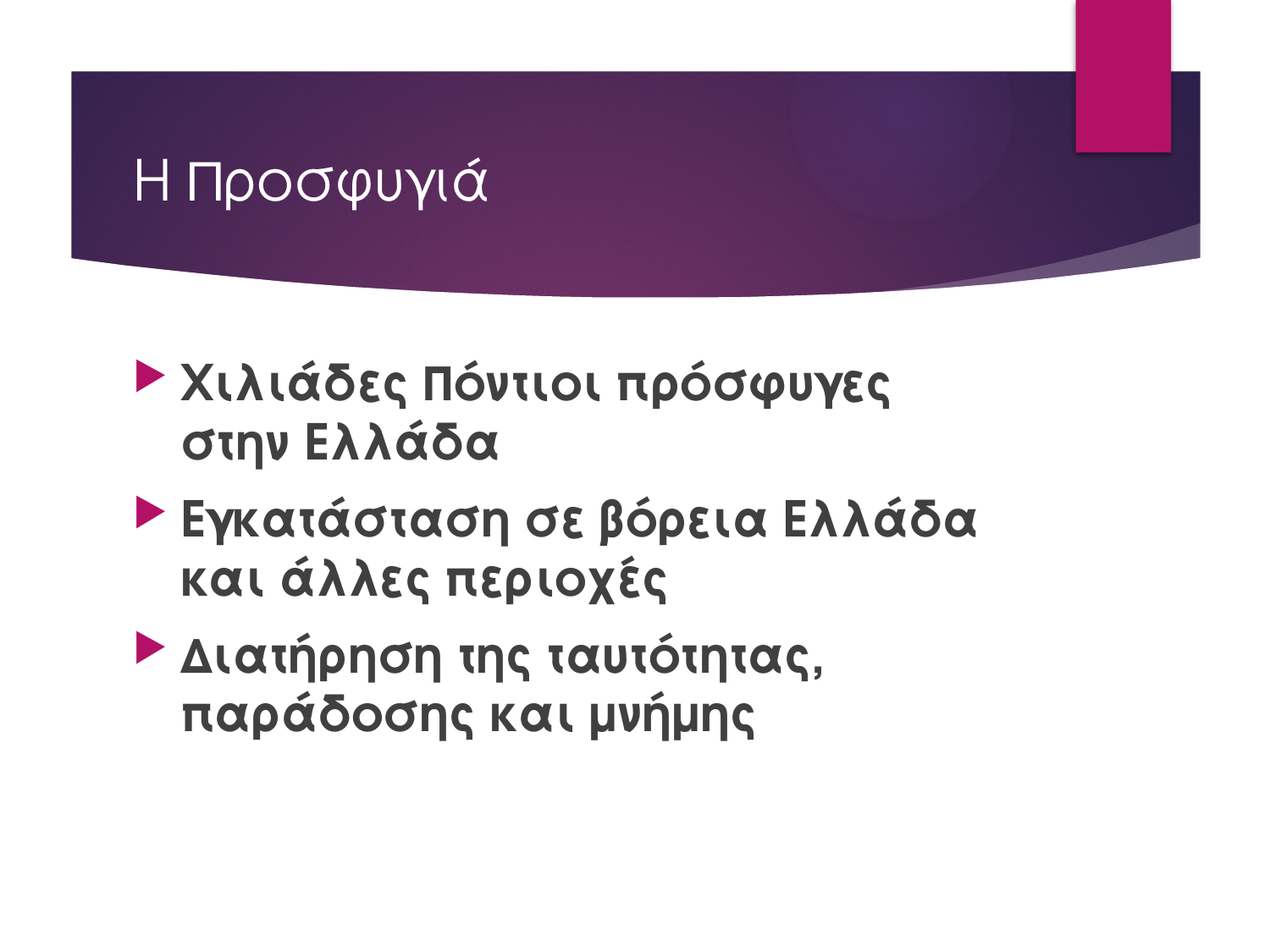

# Η Προσφυγιά
Χιλιάδες Πόντιοι πρόσφυγες στην Ελλάδα
Εγκατάσταση σε βόρεια Ελλάδα και άλλες περιοχές
Διατήρηση της ταυτότητας, παράδοσης και μνήμης